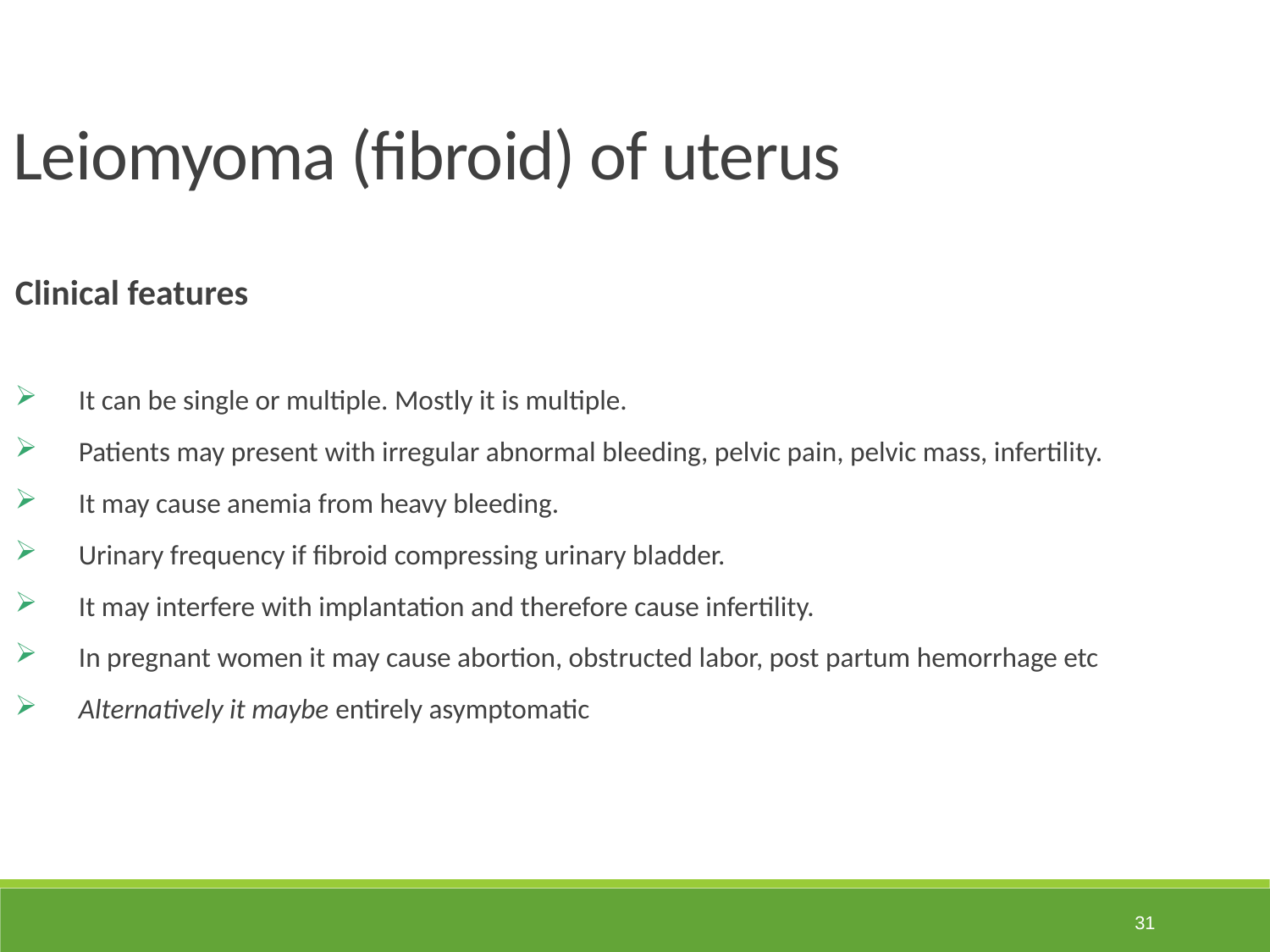

Leiomyoma (fibroid) of uterus
Clinical features

It can be single or multiple. Mostly it is multiple.
Patients may present with irregular abnormal bleeding, pelvic pain, pelvic mass, infertility.
It may cause anemia from heavy bleeding.
Urinary frequency if fibroid compressing urinary bladder.
It may interfere with implantation and therefore cause infertility.
In pregnant women it may cause abortion, obstructed labor, post partum hemorrhage etc
Alternatively it maybe entirely asymptomatic

31